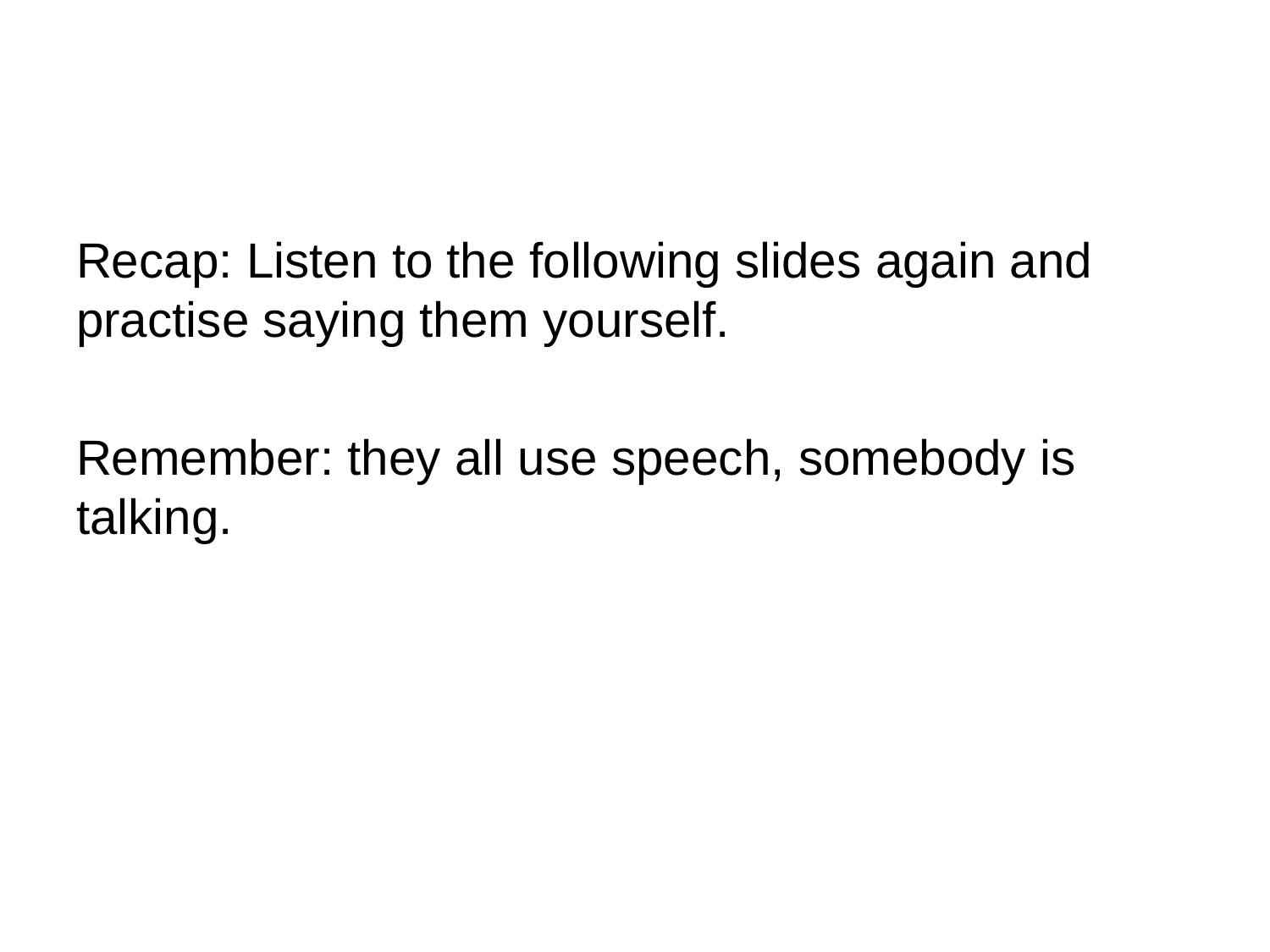

Recap: Listen to the following slides again and practise saying them yourself.

Remember: they all use speech, somebody is talking.